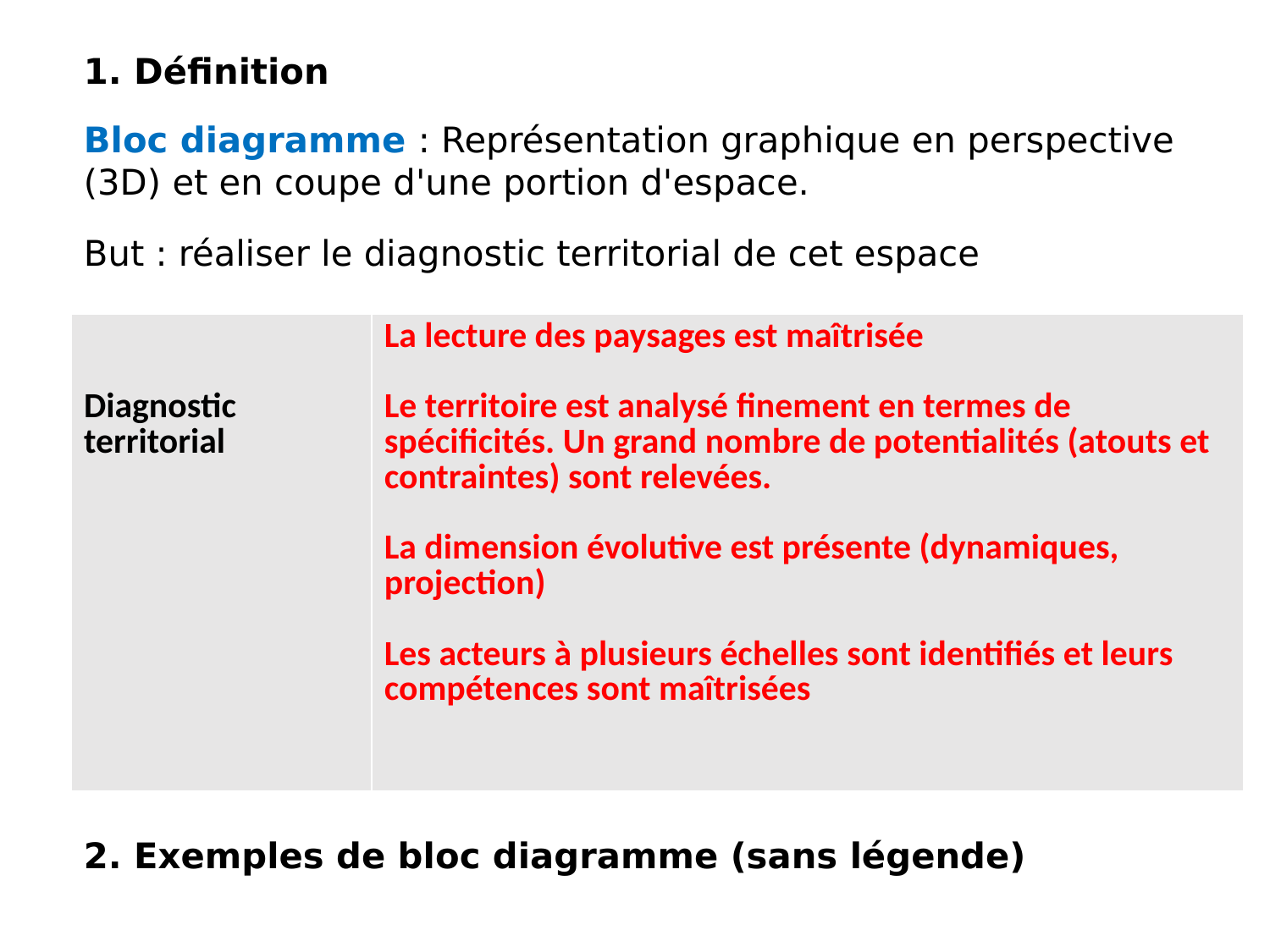

1. Définition
Bloc diagramme : Représentation graphique en perspective (3D) et en coupe d'une portion d'espace.
But : réaliser le diagnostic territorial de cet espace
| Diagnostic territorial | La lecture des paysages est maîtrisée Le territoire est analysé finement en termes de spécificités. Un grand nombre de potentialités (atouts et contraintes) sont relevées. La dimension évolutive est présente (dynamiques, projection) Les acteurs à plusieurs échelles sont identifiés et leurs compétences sont maîtrisées |
| --- | --- |
2. Exemples de bloc diagramme (sans légende)